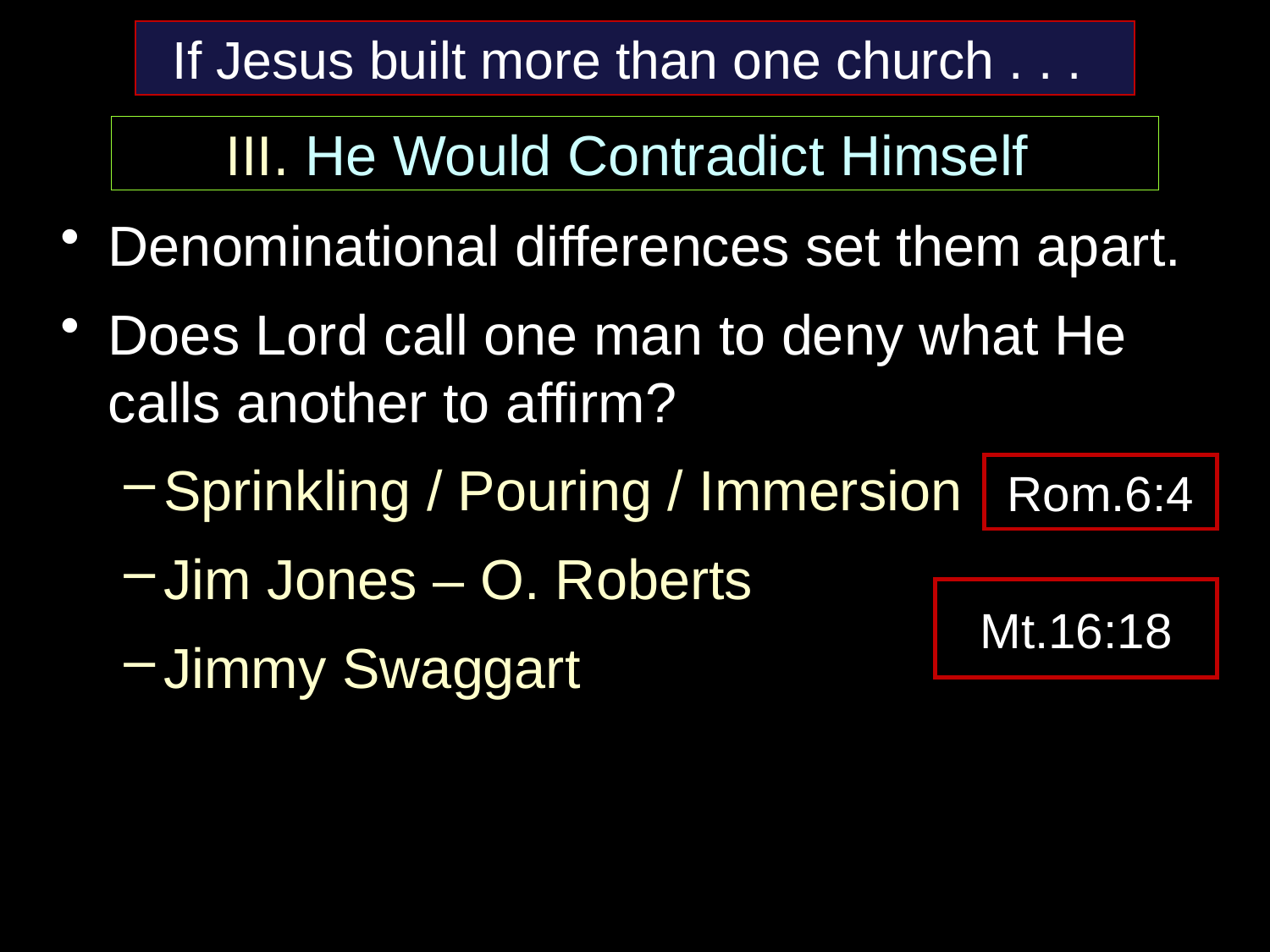

If Jesus built more than one church . . .

Denominational differences set them apart.
Does Lord call one man to deny what He calls another to affirm?
Sprinkling / Pouring / Immersion
Jim Jones – O. Roberts
Jimmy Swaggart

III. He Would Contradict Himself
Rom.6:4
Mt.16:18